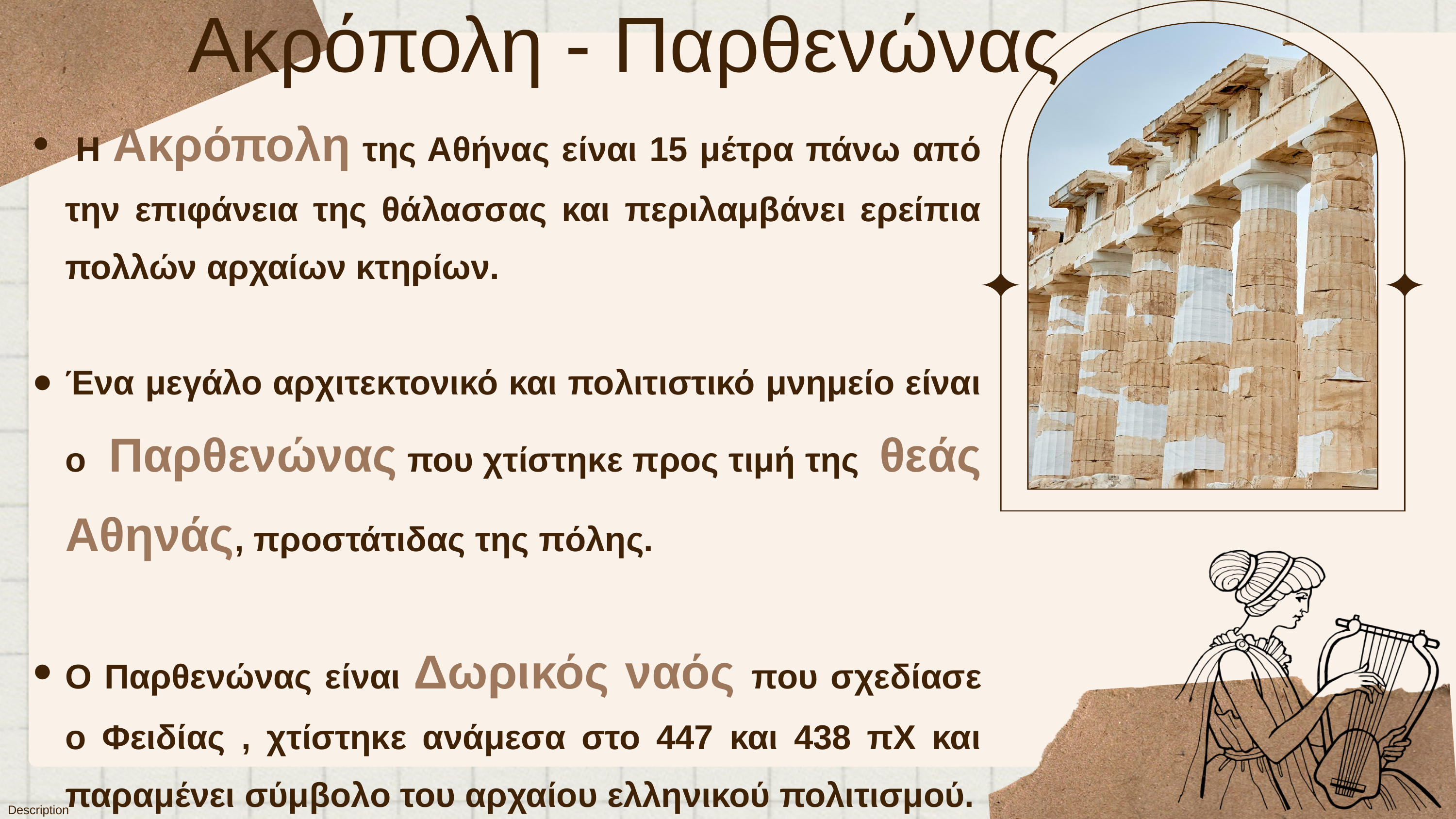

Ακρόπολη - Παρθενώνας

 Η Ακρόπολη της Αθήνας είναι 15 μέτρα πάνω από την επιφάνεια της θάλασσας και περιλαμβάνει ερείπια πολλών αρχαίων κτηρίων.

Ένα μεγάλο αρχιτεκτονικό και πολιτιστικό μνημείο είναι ο  Παρθενώνας που χτίστηκε προς τιμή της  θεάς Αθηνάς, προστάτιδας της πόλης.

Ο Παρθενώνας είναι Δωρικός ναός που σχεδίασε ο Φειδίας , χτίστηκε ανάμεσα στο 447 και 438 πΧ και παραμένει σύμβολο του αρχαίου ελληνικού πολιτισμού.

Description